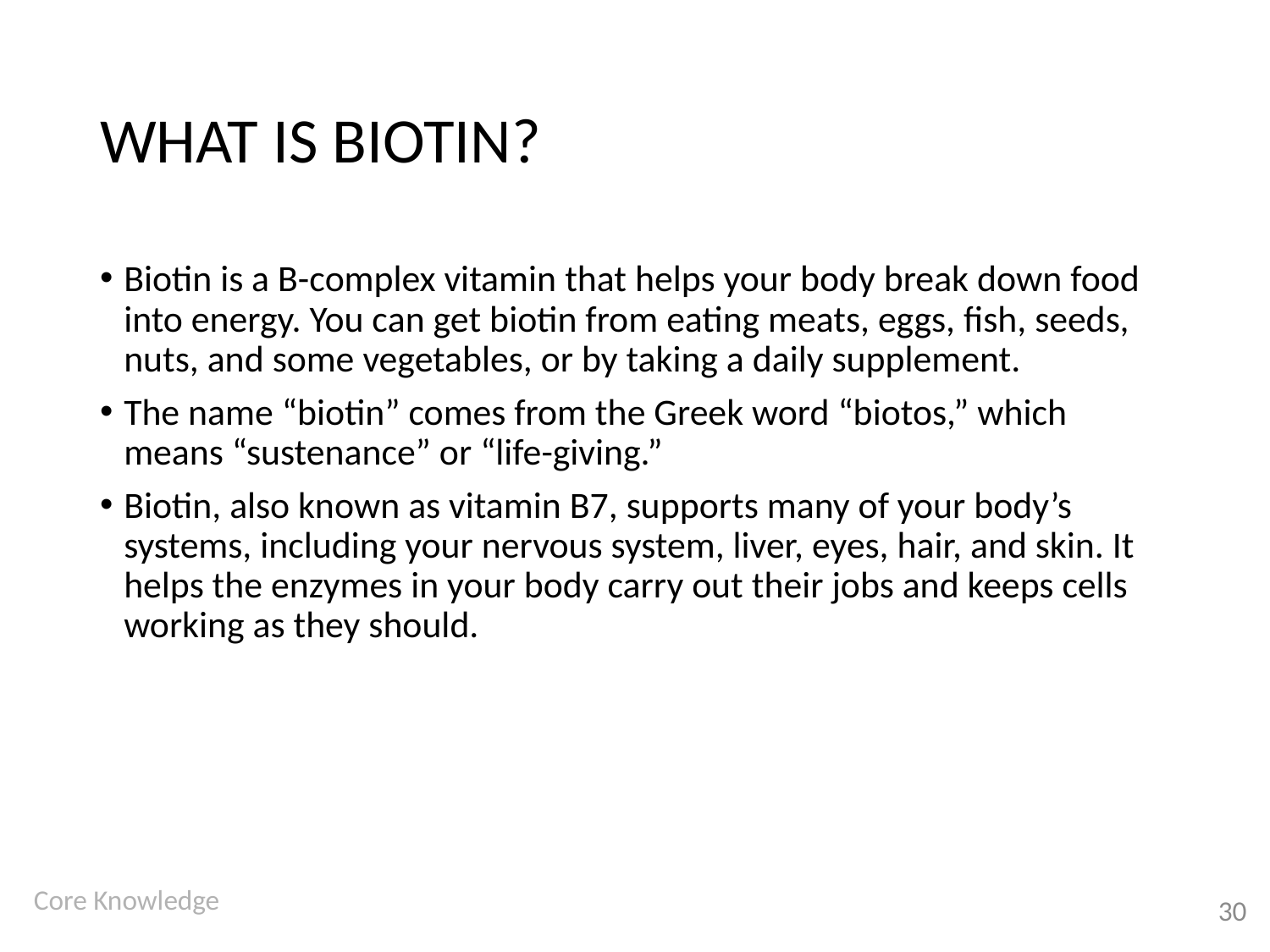

# WHAT IS BIOTIN?
Biotin is a B-complex vitamin that helps your body break down food into energy. You can get biotin from eating meats, eggs, fish, seeds, nuts, and some vegetables, or by taking a daily supplement.
The name “biotin” comes from the Greek word “biotos,” which means “sustenance” or “life-giving.”
Biotin, also known as vitamin B7, supports many of your body’s systems, including your nervous system, liver, eyes, hair, and skin. It helps the enzymes in your body carry out their jobs and keeps cells working as they should.

30
Core Knowledge